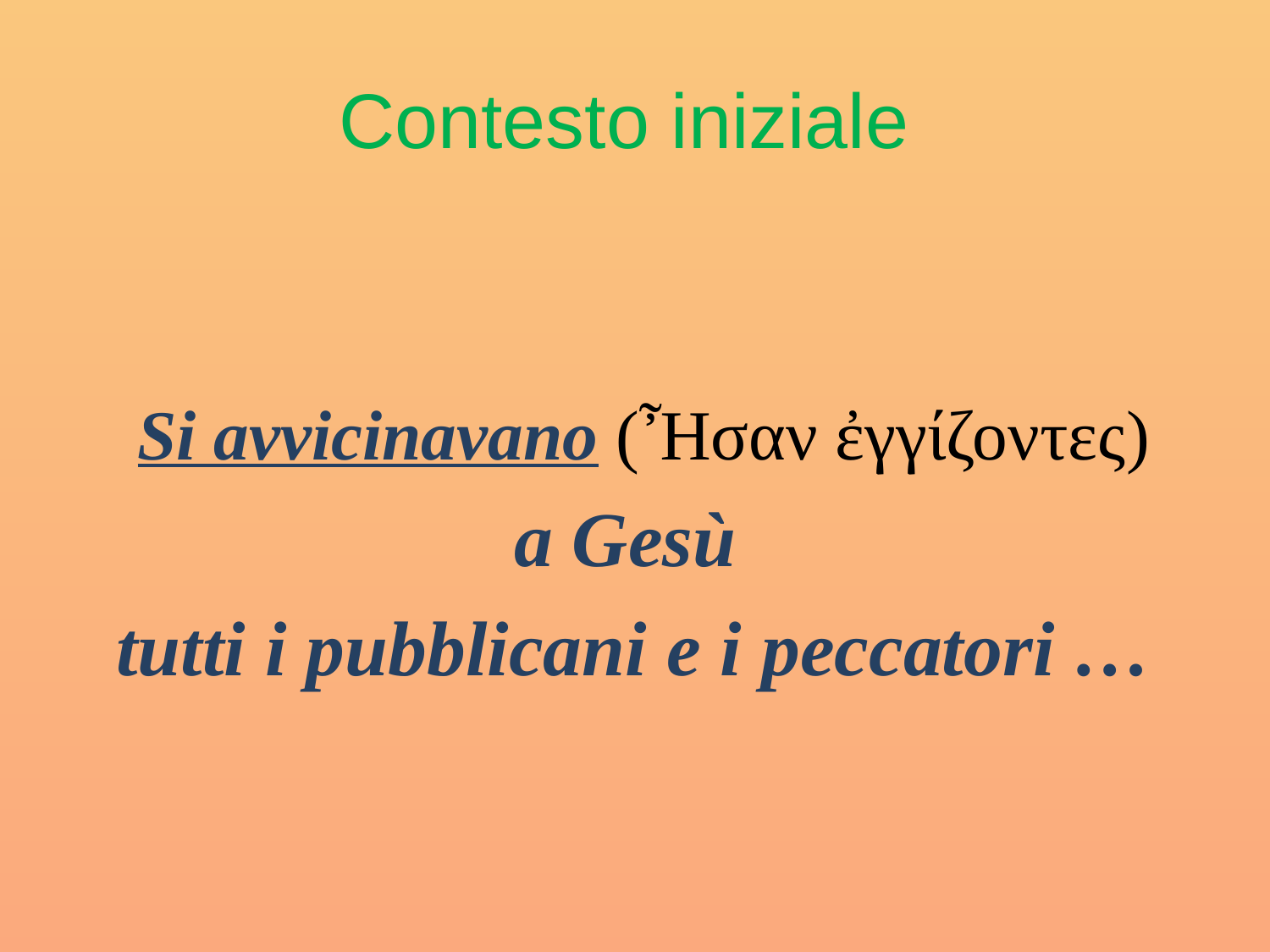

# Contesto iniziale

 Si avvicinavano (Ἦσαν ἐγγίζοντες)
a Gesù
tutti i pubblicani e i peccatori …